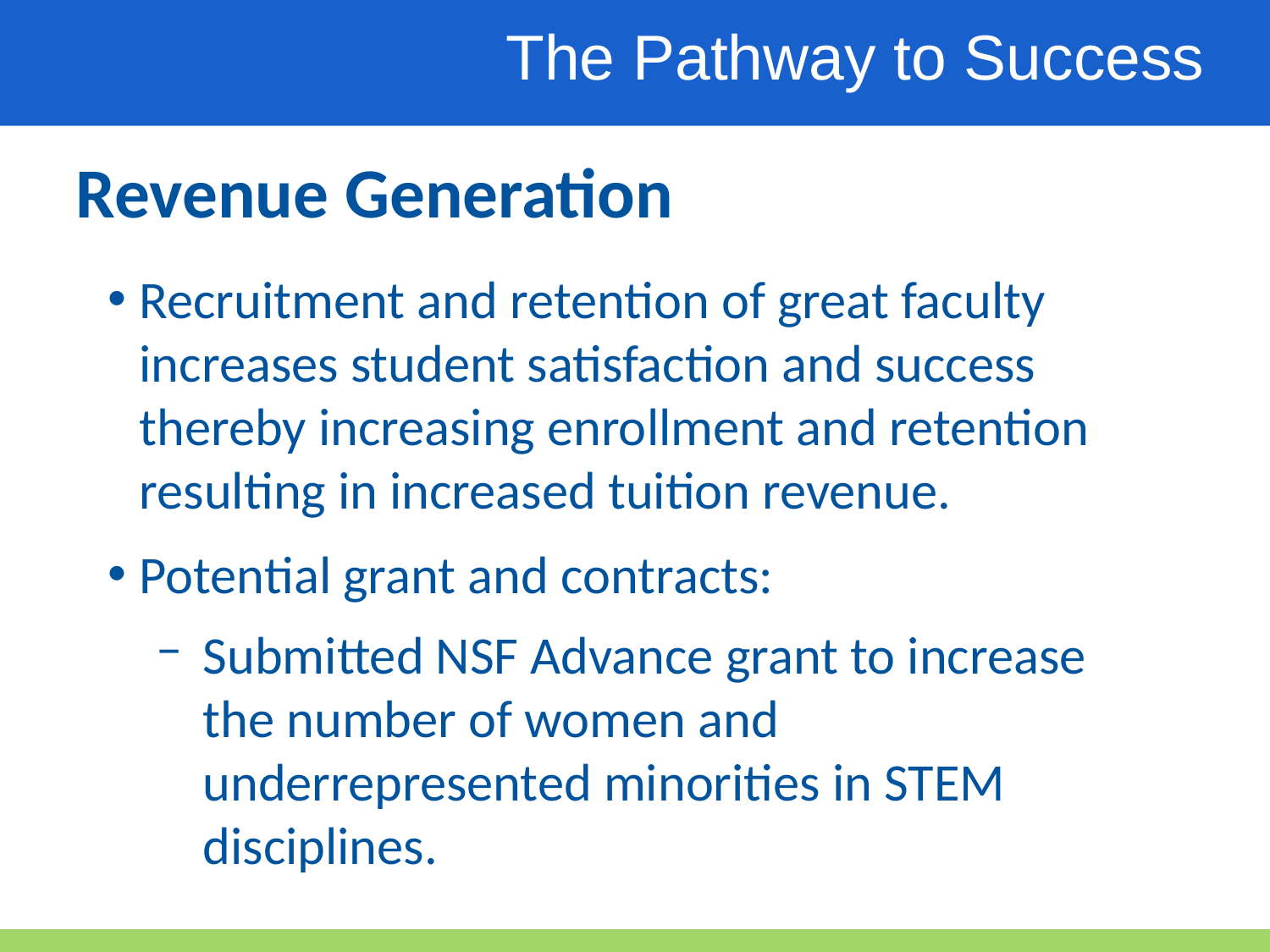

The Pathway to Success
Revenue Generation
Recruitment and retention of great faculty increases student satisfaction and success thereby increasing enrollment and retention resulting in increased tuition revenue.

Potential grant and contracts:

Submitted NSF Advance grant to increase the number of women and underrepresented minorities in STEM disciplines.